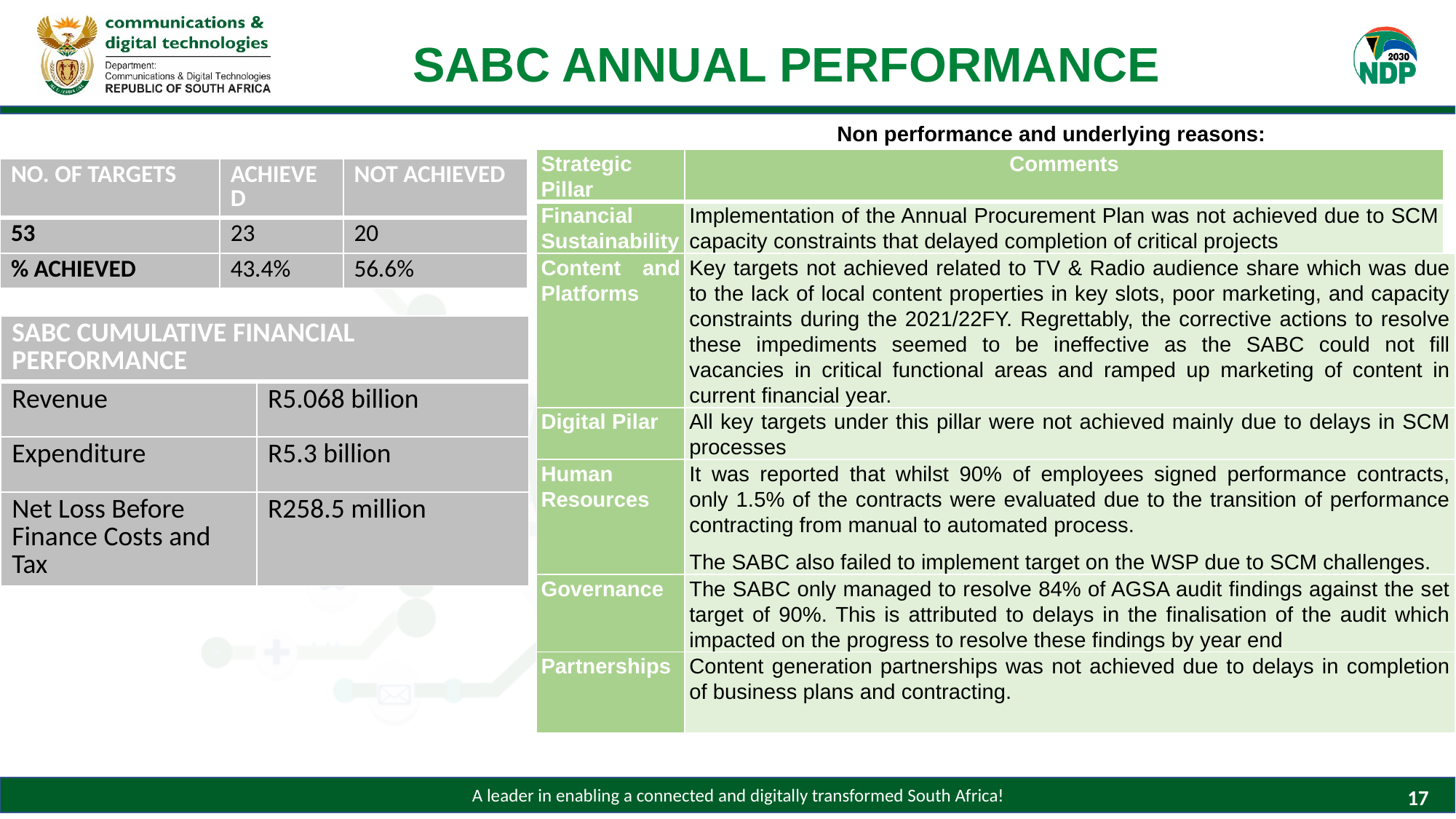

# SABC ANNUAL PERFORMANCE
Non performance and underlying reasons:
| Strategic Pillar | Comments |  |
| --- | --- | --- |
| Financial Sustainability | Implementation of the Annual Procurement Plan was not achieved due to SCM capacity constraints that delayed completion of critical projects |  |
| Content and Platforms | Key targets not achieved related to TV & Radio audience share which was due to the lack of local content properties in key slots, poor marketing, and capacity constraints during the 2021/22FY. Regrettably, the corrective actions to resolve these impediments seemed to be ineffective as the SABC could not fill vacancies in critical functional areas and ramped up marketing of content in current financial year. |  |
| Digital Pilar | All key targets under this pillar were not achieved mainly due to delays in SCM processes |  |
| Human Resources | It was reported that whilst 90% of employees signed performance contracts, only 1.5% of the contracts were evaluated due to the transition of performance contracting from manual to automated process. The SABC also failed to implement target on the WSP due to SCM challenges. |  |
| Governance | The SABC only managed to resolve 84% of AGSA audit findings against the set target of 90%. This is attributed to delays in the finalisation of the audit which impacted on the progress to resolve these findings by year end |  |
| Partnerships | Content generation partnerships was not achieved due to delays in completion of business plans and contracting. |  |
| NO. OF TARGETS | ACHIEVED | NOT ACHIEVED |
| --- | --- | --- |
| 53 | 23 | 20 |
| % ACHIEVED | 43.4% | 56.6% |
| SABC CUMULATIVE FINANCIAL PERFORMANCE |  |
| --- | --- |
| Revenue | R5.068 billion |
| Expenditure | R5.3 billion |
| Net Loss Before Finance Costs and Tax | R258.5 million |